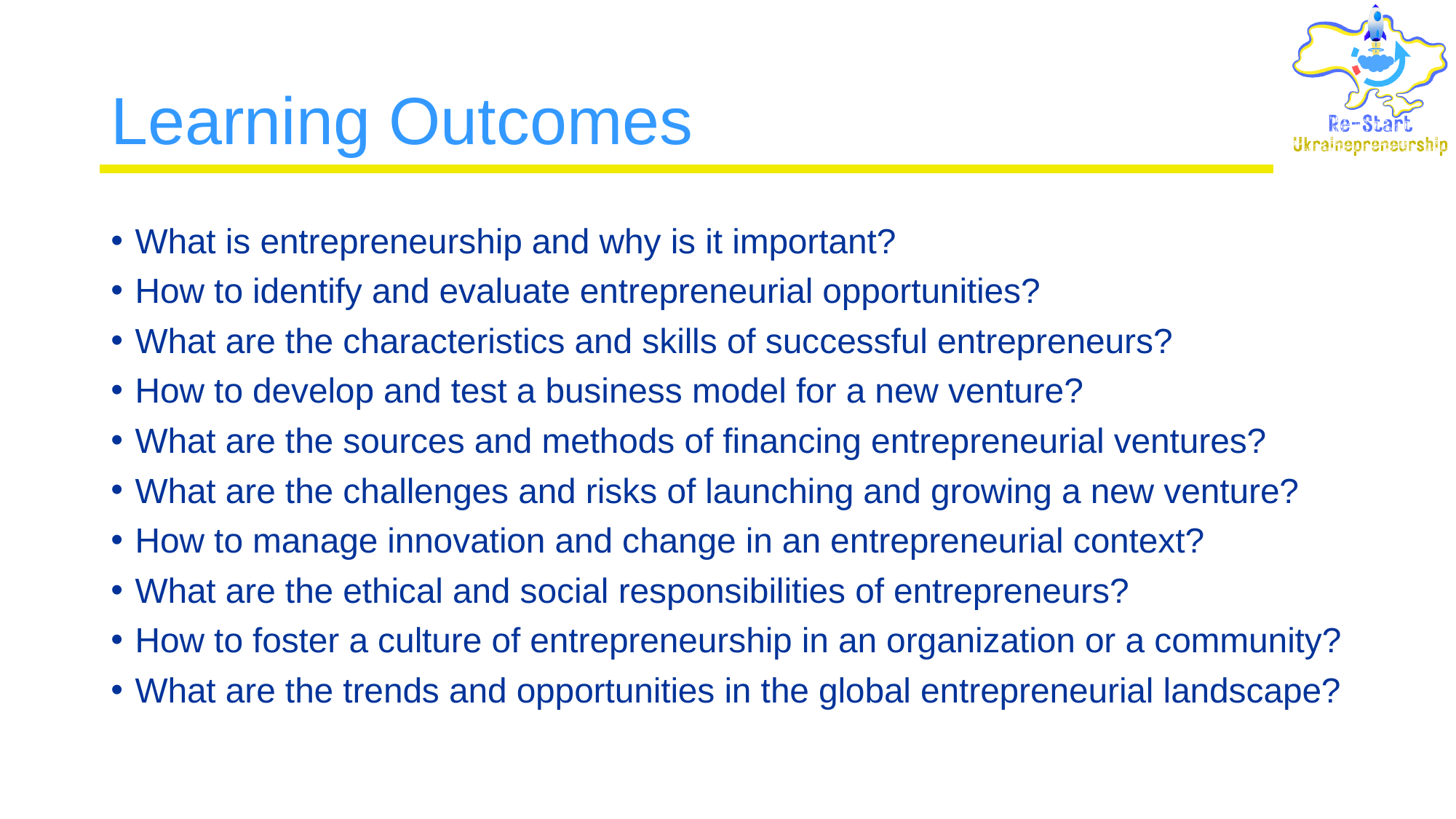

# Learning Outcomes
What is entrepreneurship and why is it important?
How to identify and evaluate entrepreneurial opportunities?
What are the characteristics and skills of successful entrepreneurs?
How to develop and test a business model for a new venture?
What are the sources and methods of financing entrepreneurial ventures?
What are the challenges and risks of launching and growing a new venture?
How to manage innovation and change in an entrepreneurial context?
What are the ethical and social responsibilities of entrepreneurs?
How to foster a culture of entrepreneurship in an organization or a community?
What are the trends and opportunities in the global entrepreneurial landscape?